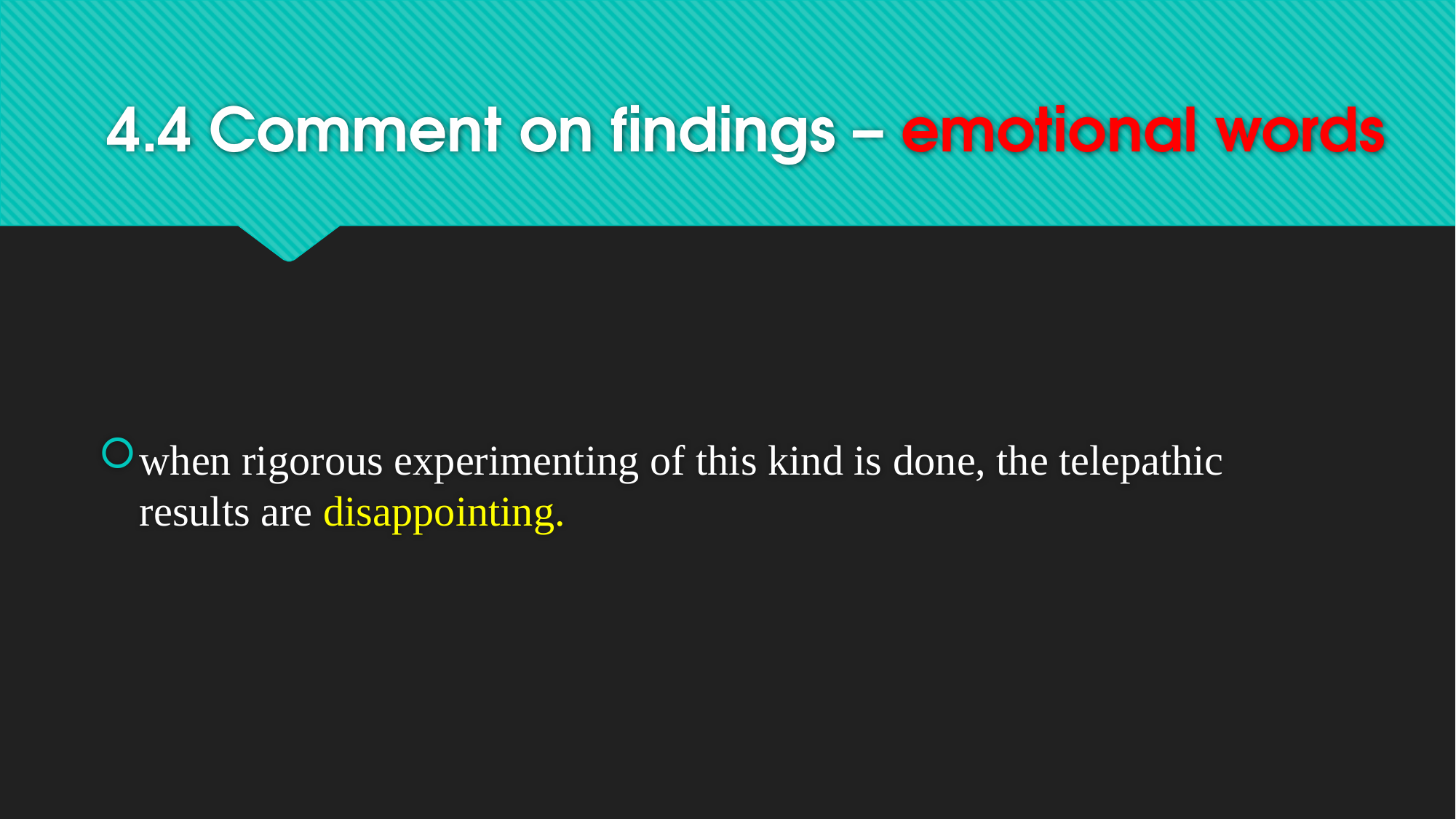

# 4.4 Comment on findings – emotional words
when rigorous experimenting of this kind is done, the telepathic results are disappointing.